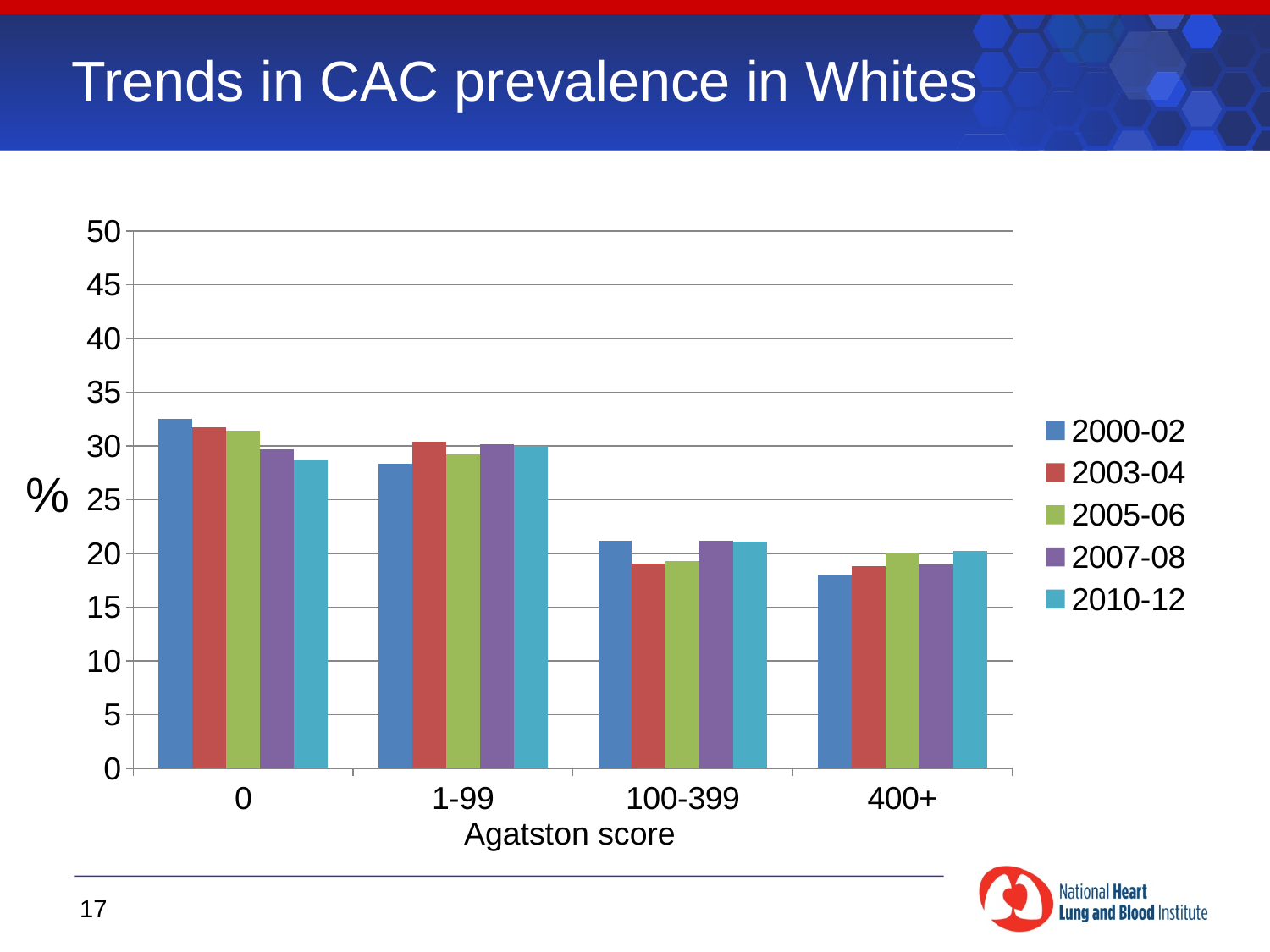

# Trends in CAC prevalence in Whites

### Chart

| Category | 2000-02 | 2003-04 | 2005-06 | 2007-08 | 2010-12 |
|---|---|---|---|---|---|
| 0 | 32.49 | 31.74 | 31.39 | 29.69 | 28.69 |
| 1-99 | 28.38 | 30.419999999999995 | 29.25 | 30.17 | 30.01 |
| 100-399 | 21.17 | 19.04 | 19.26 | 21.14 | 21.06 |
| 400+ | 17.959999999999994 | 18.8 | 20.1 | 19.0 | 20.23999999999999 |
%
Agatston score
17